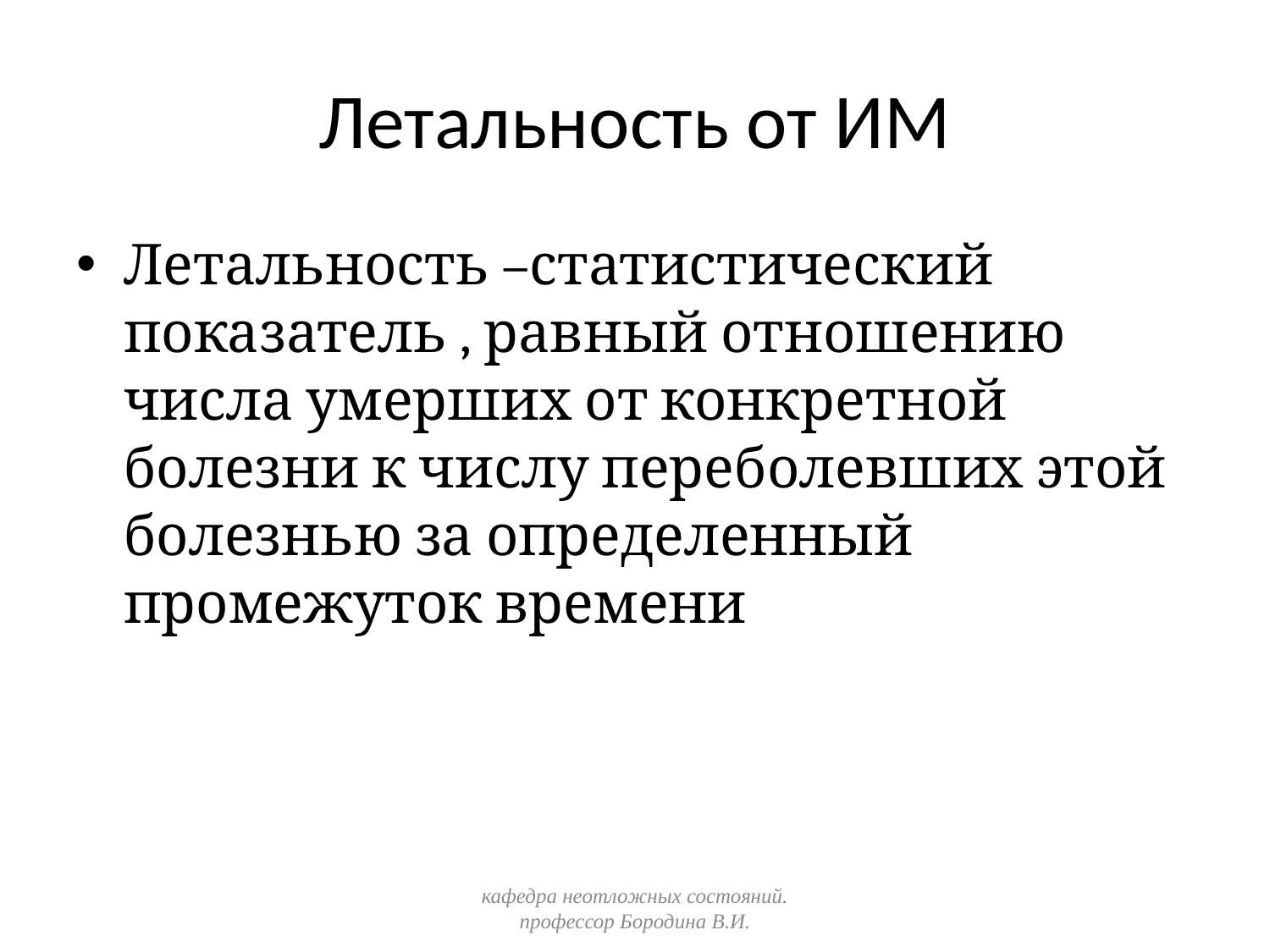

# Летальность от ИМ
Летальность –статистический показатель , равный отношению числа умерших от конкретной болезни к числу переболевших этой болезнью за определенный промежуток времени
кафедра неотложных состояний. профессор Бородина В.И.